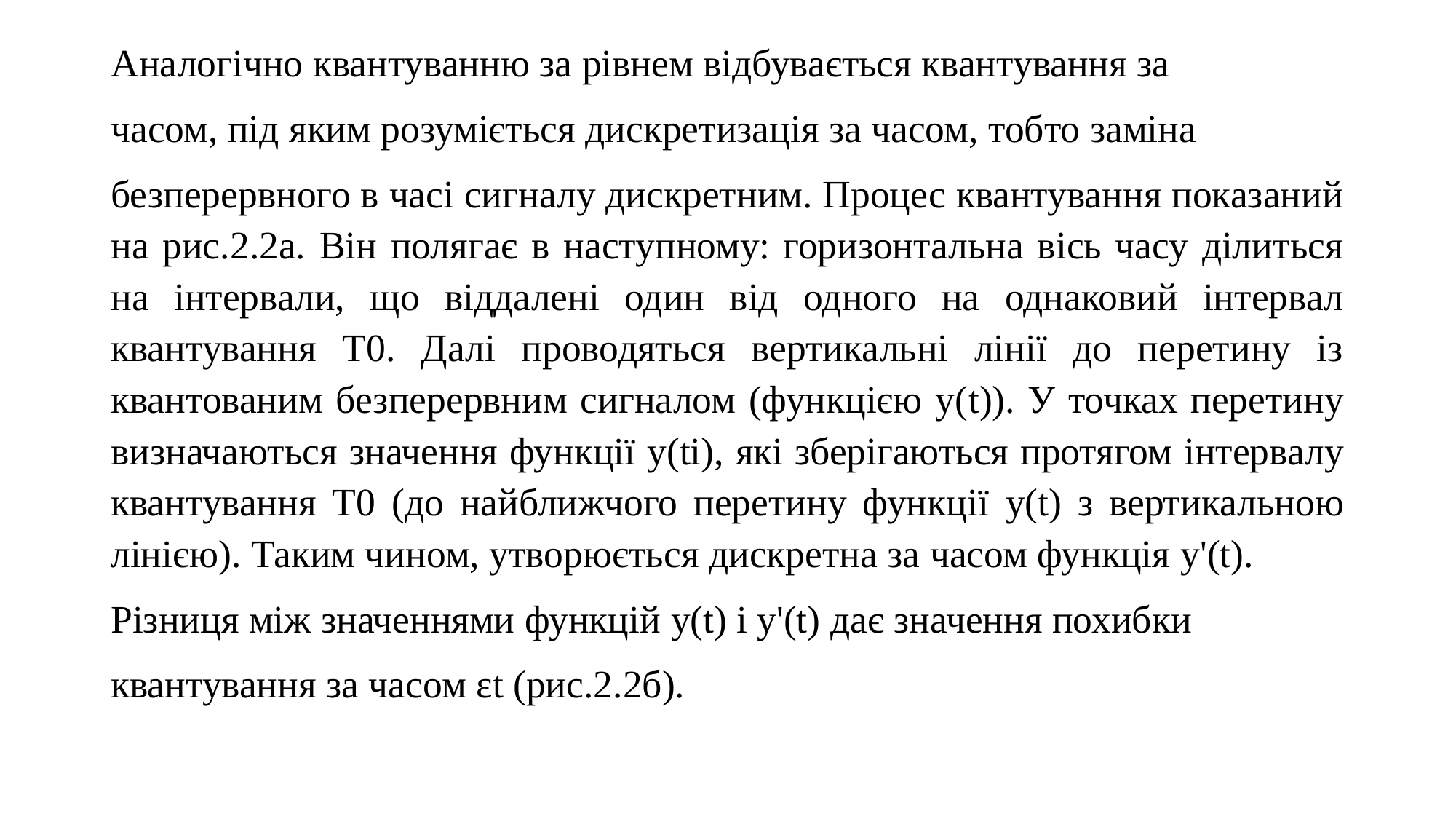

Аналогічно квантуванню за рівнем відбувається квантування за
часом, під яким розуміється дискретизація за часом, тобто заміна
безперервного в часі сигналу дискретним. Процес квантування показаний на рис.2.2а. Він полягає в наступному: горизонтальна вісь часу ділиться на інтервали, що віддалені один від одного на однаковий інтервал квантування Т0. Далі проводяться вертикальні лінії до перетину із квантованим безперервним сигналом (функцією у(t)). У точках перетину визначаються значення функції y(ti), які зберігаються протягом інтервалу квантування Т0 (до найближчого перетину функції y(t) з вертикальною лінією). Таким чином, утворюється дискретна за часом функція y'(t).
Різниця між значеннями функцій y(t) і y'(t) дає значення похибки
квантування за часом εt (рис.2.2б).